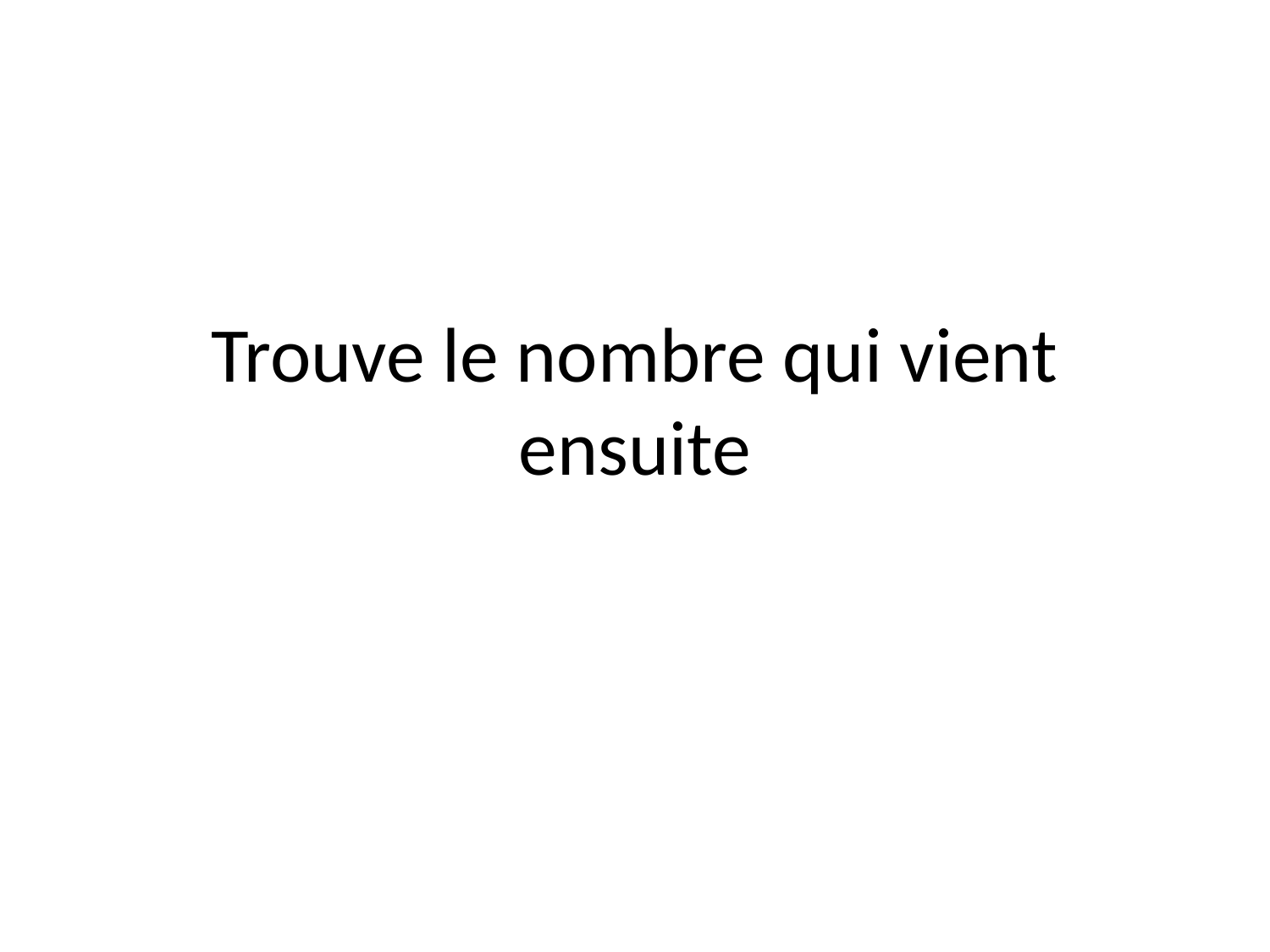

# Trouve le nombre qui vient ensuite